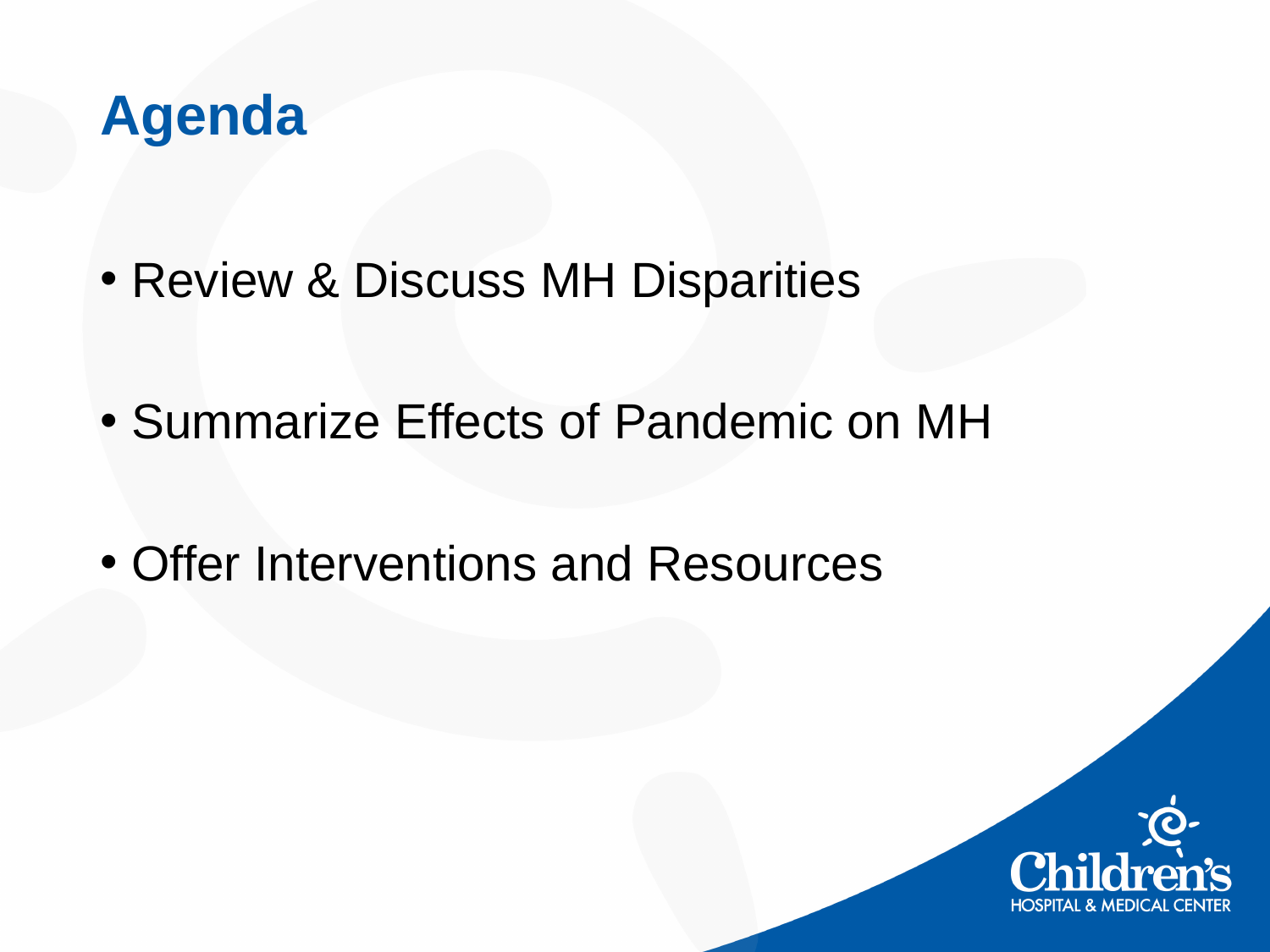

# Agenda

Review & Discuss MH Disparities

Summarize Effects of Pandemic on MH

Offer Interventions and Resources